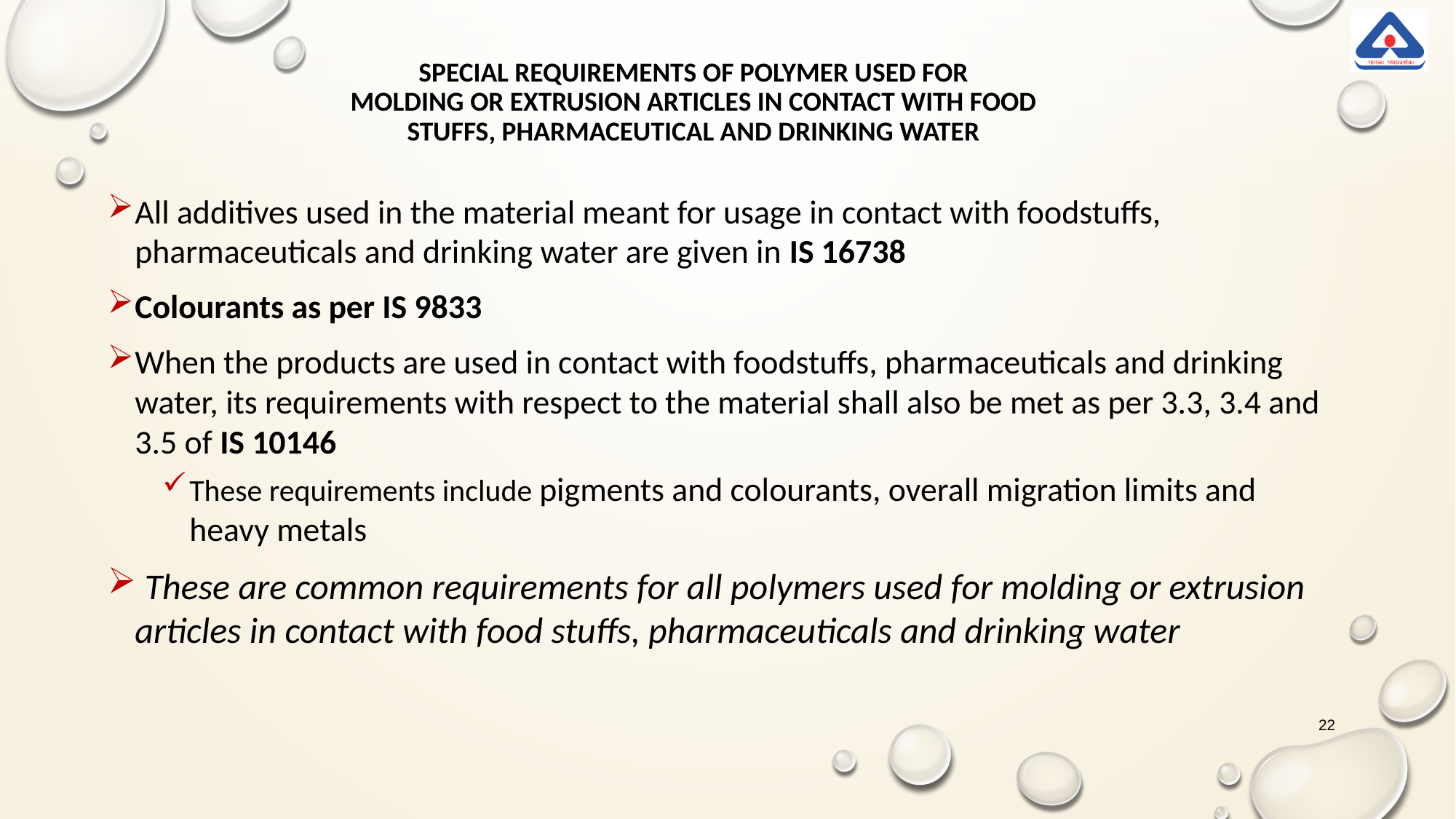

Special Requirements of Polymer Used for
Molding or Extrusion Articles in Contact with Food
Stuffs, Pharmaceutical and Drinking Water
All additives used in the material meant for usage in contact with foodstuffs, pharmaceuticals and drinking water are given in IS 16738
Colourants as per IS 9833
When the products are used in contact with foodstuffs, pharmaceuticals and drinking water, its requirements with respect to the material shall also be met as per 3.3, 3.4 and 3.5 of IS 10146
These requirements include pigments and colourants, overall migration limits and heavy metals
 These are common requirements for all polymers used for molding or extrusion articles in contact with food stuffs, pharmaceuticals and drinking water
22